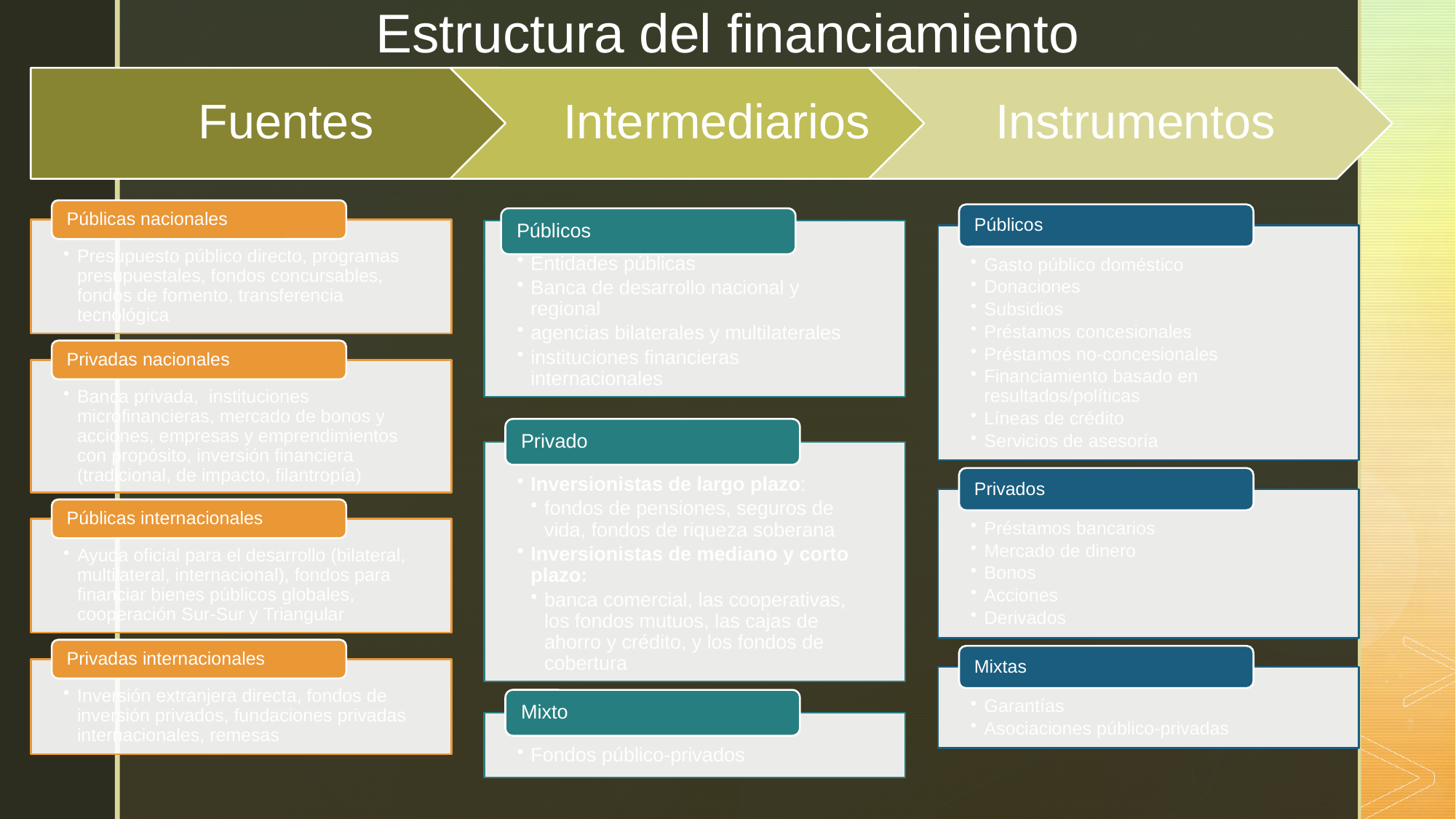

# Estructura del financiamiento
Fuentes
Intermediarios
Instrumentos
Presupuesto público directo, programas presupuestales, fondos concursables, fondos de fomento, transferencia tecnológica
Públicas nacionales
Banca privada,  instituciones microfinancieras, mercado de bonos y acciones, empresas y emprendimientos con propósito, inversión financiera (tradicional, de impacto, filantropía)
Privadas nacionales
Ayuda oficial para el desarrollo (bilateral, multilateral, internacional), fondos para financiar bienes públicos globales, cooperación Sur-Sur y Triangular
Públicas internacionales
Inversión extranjera directa, fondos de inversión privados, fundaciones privadas internacionales, remesas
Privadas internacionales
Gasto público doméstico
Donaciones
Subsidios
Préstamos concesionales
Préstamos no-concesionales
Financiamiento basado en resultados/políticas
Líneas de crédito
Servicios de asesoría
Públicos
Préstamos bancarios
Mercado de dinero
Bonos
Acciones
Derivados
Privados
Garantías
Asociaciones público-privadas
Mixtas
Entidades públicas
Banca de desarrollo nacional y regional
agencias bilaterales y multilaterales
instituciones financieras internacionales
Públicos
Inversionistas de largo plazo:
fondos de pensiones, seguros de vida, fondos de riqueza soberana
Inversionistas de mediano y corto plazo:
banca comercial, las cooperativas, los fondos mutuos, las cajas de ahorro y crédito, y los fondos de cobertura
Privado
Fondos público-privados
Mixto